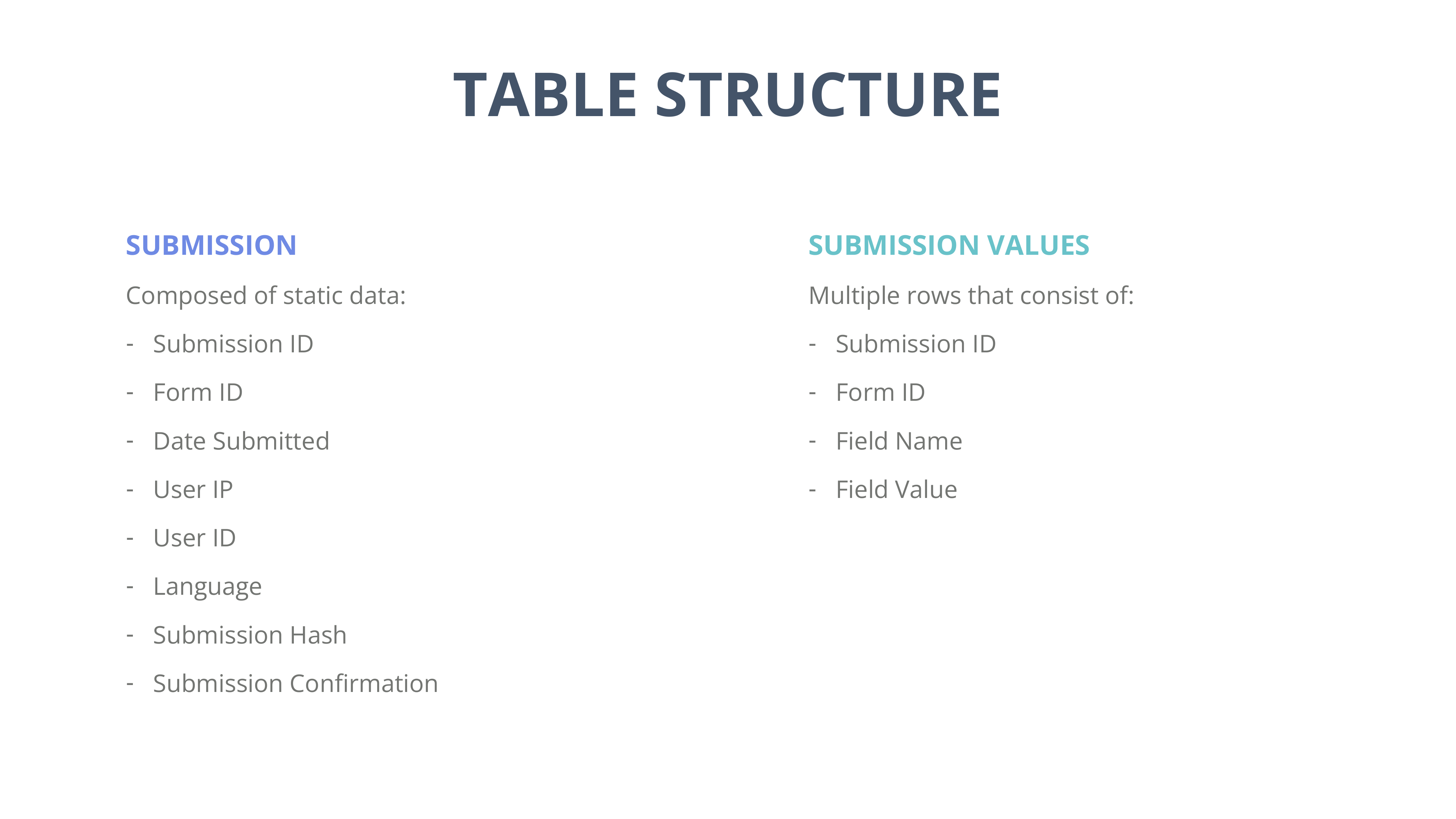

TABLE STRUCTURE
SUBMISSION
Composed of static data:
Submission ID
Form ID
Date Submitted
User IP
User ID
Language
Submission Hash
Submission Confirmation
SUBMISSION VALUES
Multiple rows that consist of:
Submission ID
Form ID
Field Name
Field Value